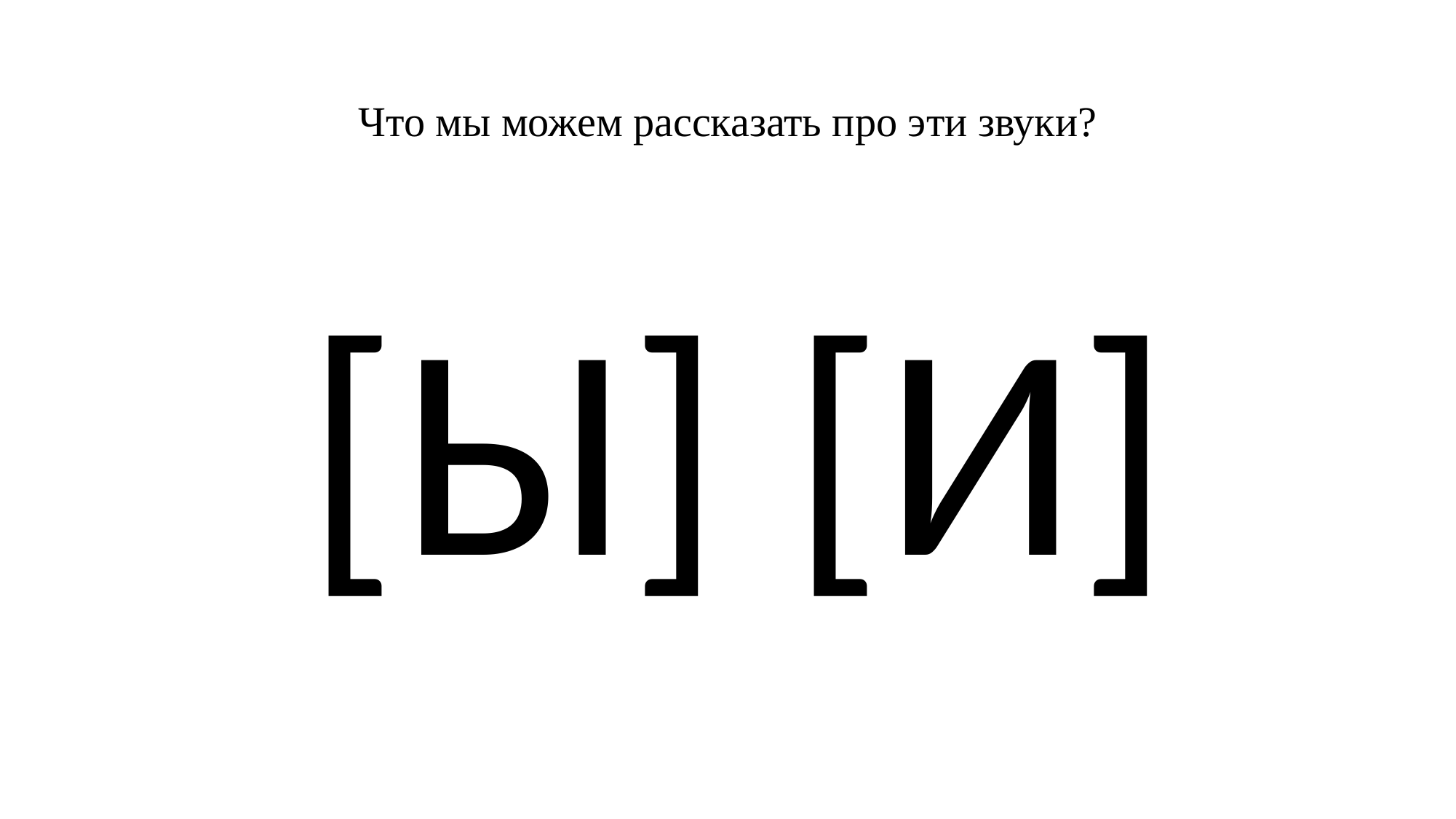

# Что мы можем рассказать про эти звуки?
[Ы] [И]